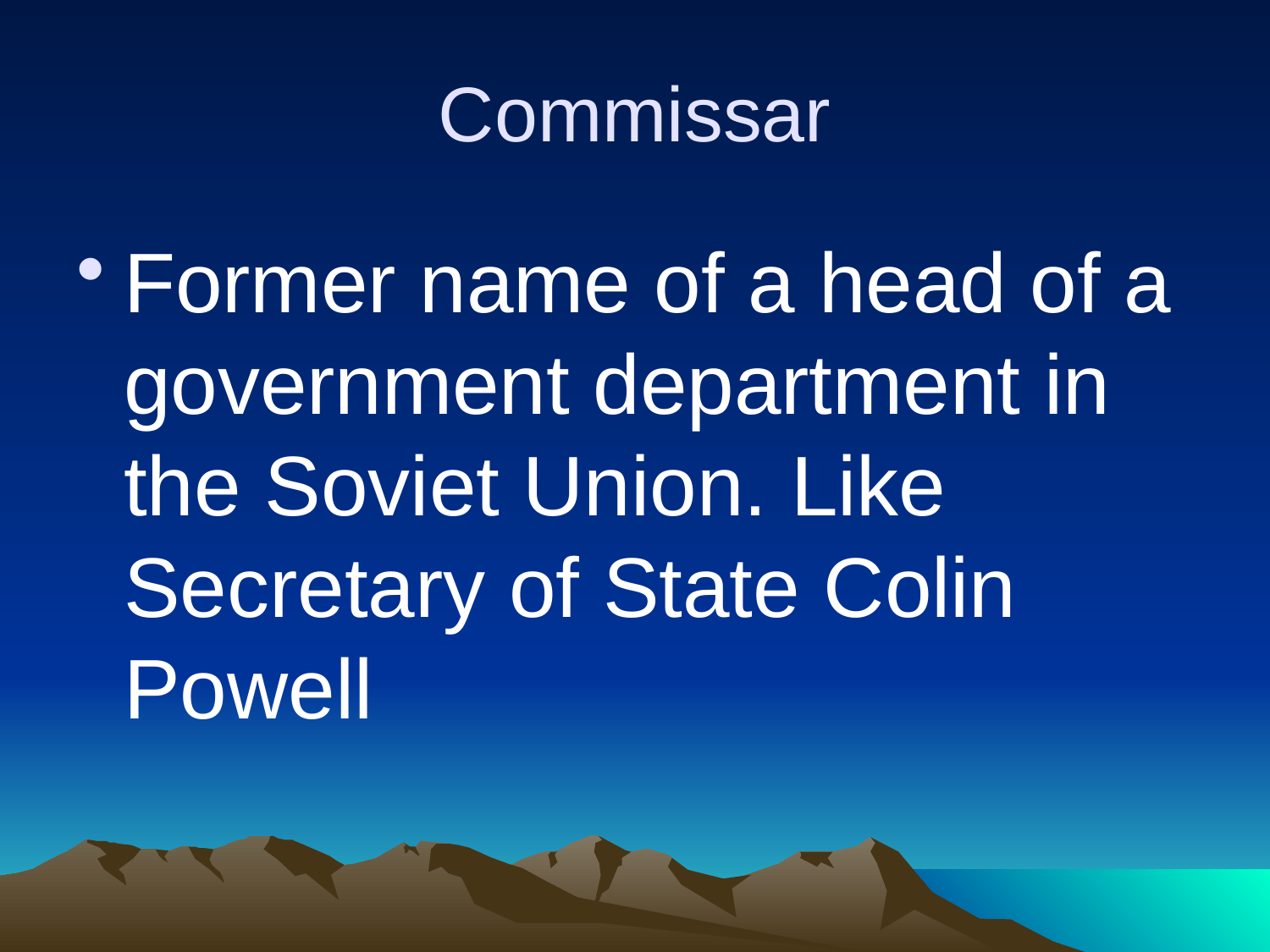

# Commissar
Former name of a head of a government department in the Soviet Union. Like Secretary of State Colin Powell